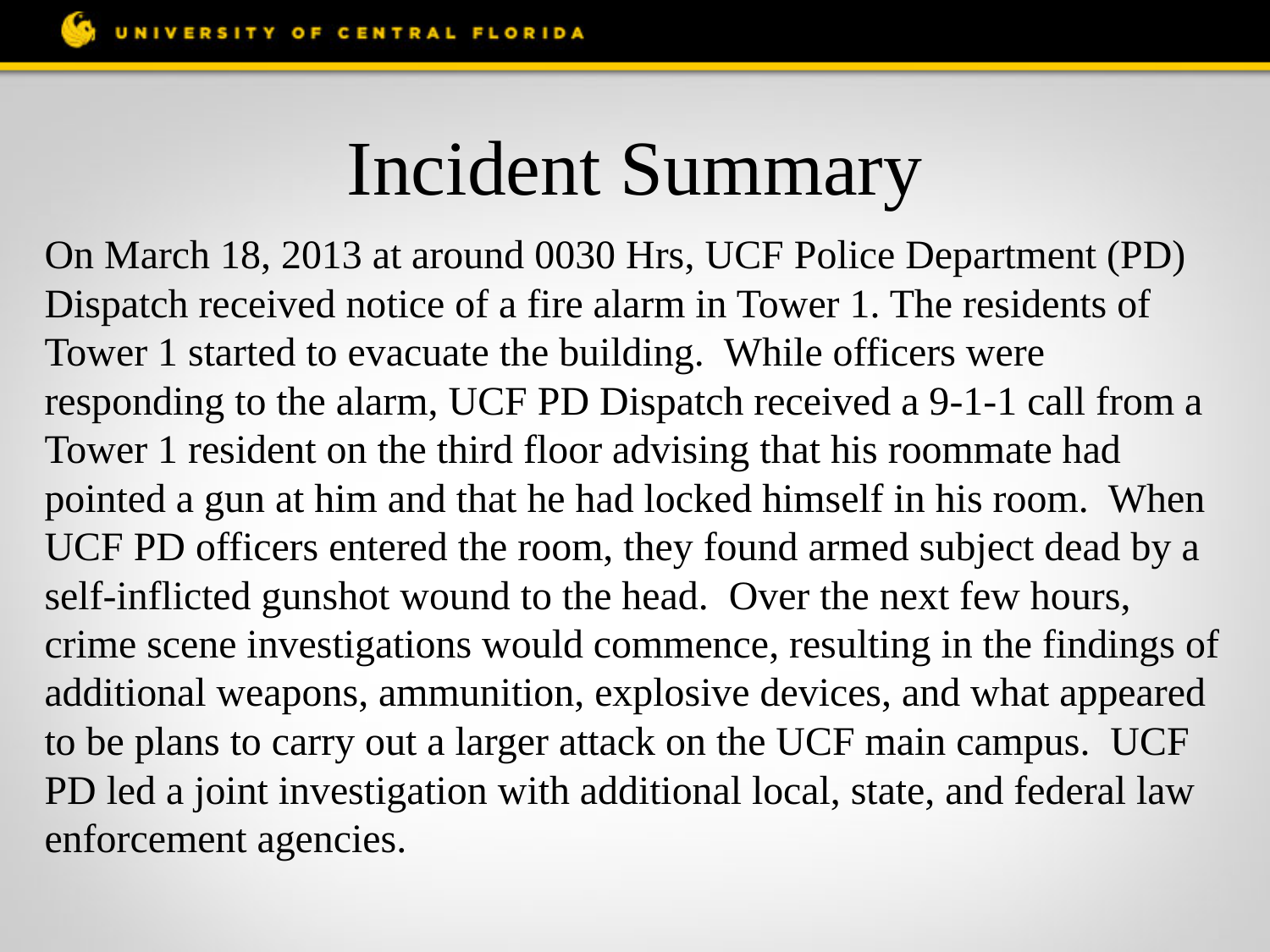

# Incident Summary
On March 18, 2013 at around 0030 Hrs, UCF Police Department (PD) Dispatch received notice of a fire alarm in Tower 1. The residents of Tower 1 started to evacuate the building.  While officers were responding to the alarm, UCF PD Dispatch received a 9-1-1 call from a Tower 1 resident on the third floor advising that his roommate had pointed a gun at him and that he had locked himself in his room.  When UCF PD officers entered the room, they found armed subject dead by a self-inflicted gunshot wound to the head.  Over the next few hours, crime scene investigations would commence, resulting in the findings of additional weapons, ammunition, explosive devices, and what appeared to be plans to carry out a larger attack on the UCF main campus.  UCF PD led a joint investigation with additional local, state, and federal law enforcement agencies.